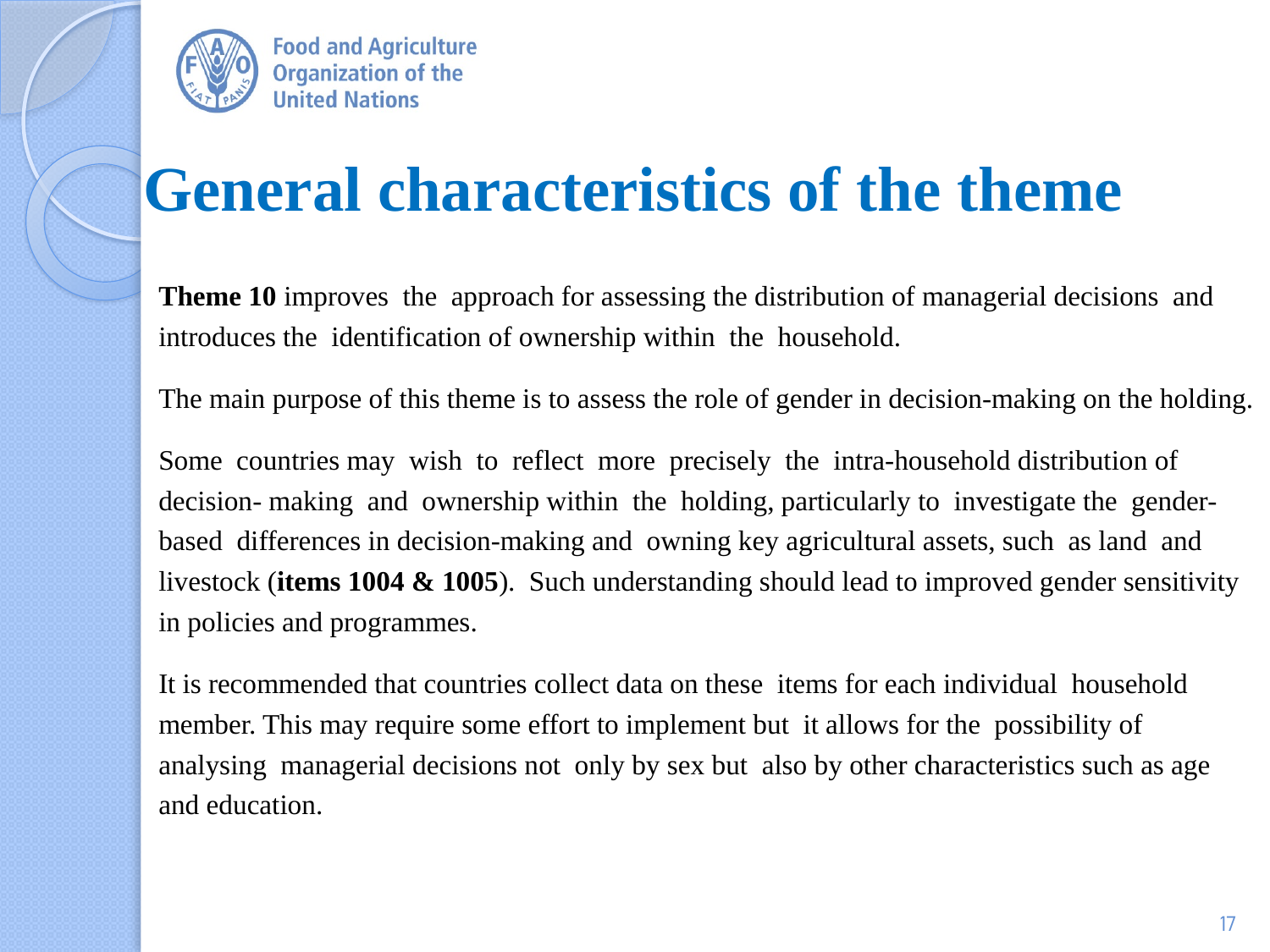

# General characteristics of the theme
Theme 10 improves  the  approach for assessing the distribution of managerial decisions  and  introduces the  identification of ownership within  the  household.
The main purpose of this theme is to assess the role of gender in decision-making on the holding.
Some  countries may  wish  to  reflect  more  precisely  the  intra-household distribution of  decision- making  and  ownership within  the  holding, particularly to  investigate the  gender-based  differences in decision-making and  owning key agricultural assets, such  as land  and  livestock (items 1004 & 1005).  Such understanding should lead to improved gender sensitivity in policies and programmes.
It is recommended that countries collect data on these  items for each individual  household member. This may require some effort to implement but  it allows for the  possibility of analysing  managerial decisions not  only by sex but  also by other characteristics such as age and education.

17